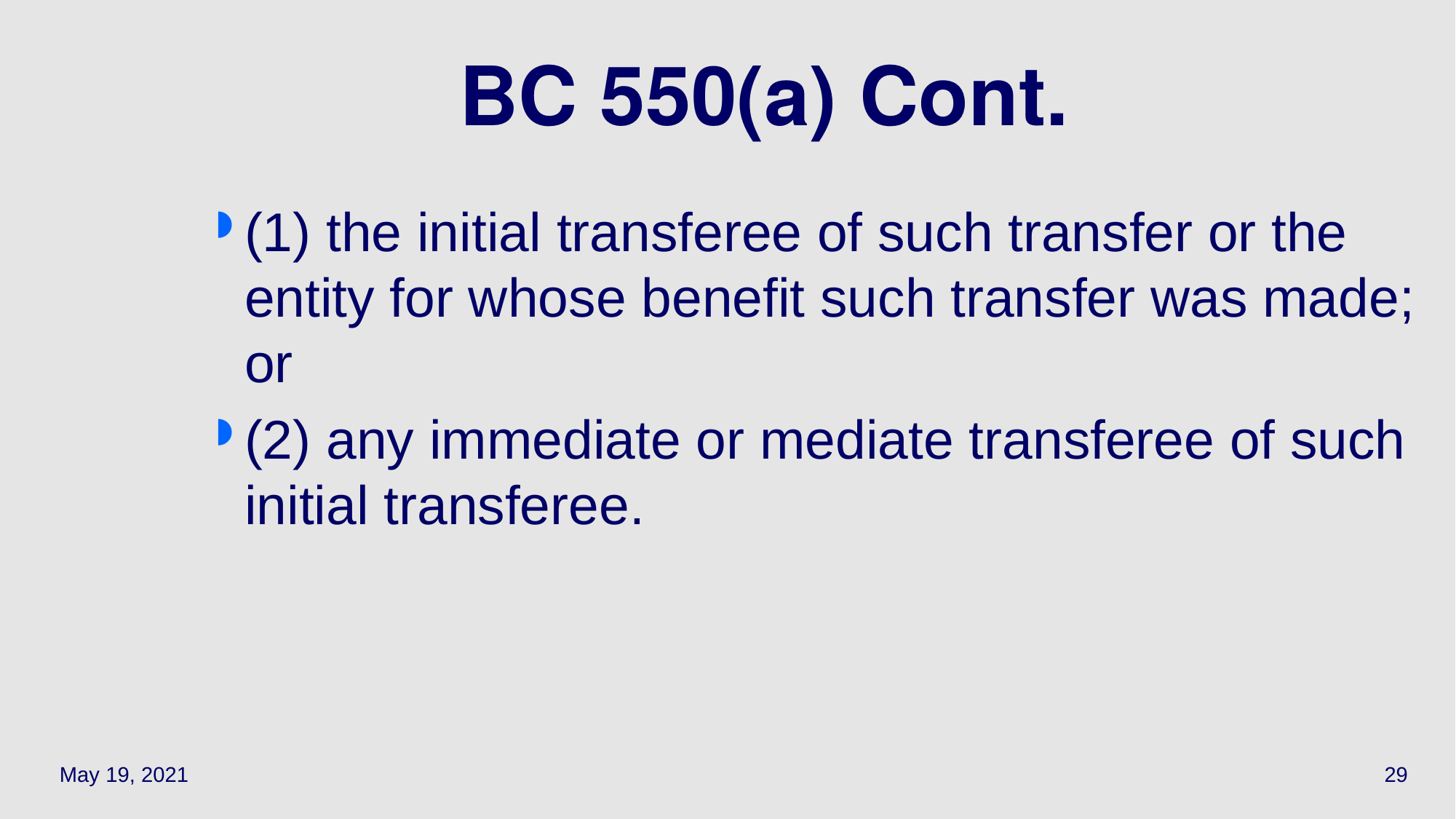

# BC 550(a) Cont.
(1) the initial transferee of such transfer or the entity for whose benefit such transfer was made; or
(2) any immediate or mediate transferee of such initial transferee.
May 19, 2021
29